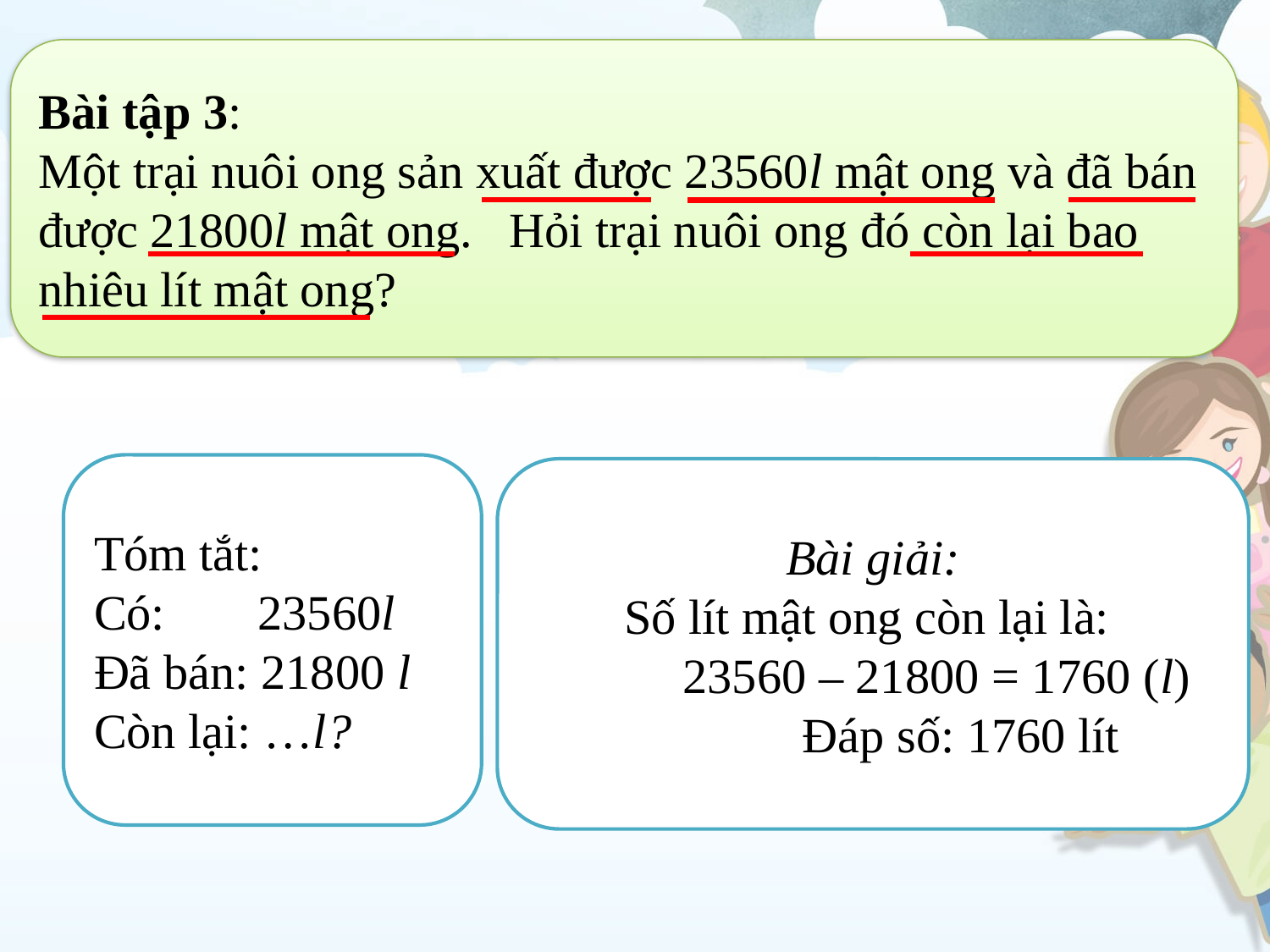

Bài tập 3:
Một trại nuôi ong sản xuất được 23560l mật ong và đã bán được 21800l mật ong.   Hỏi trại nuôi ong đó còn lại bao nhiêu lít mật ong?
Tóm tắt:
Có: 	   23560l
Đã bán: 21800 l
Còn lại: …l?
Bài giải:
Số lít mật ong còn lại là:
	23560 – 21800 = 1760 (l)
	    Đáp số: 1760 lít